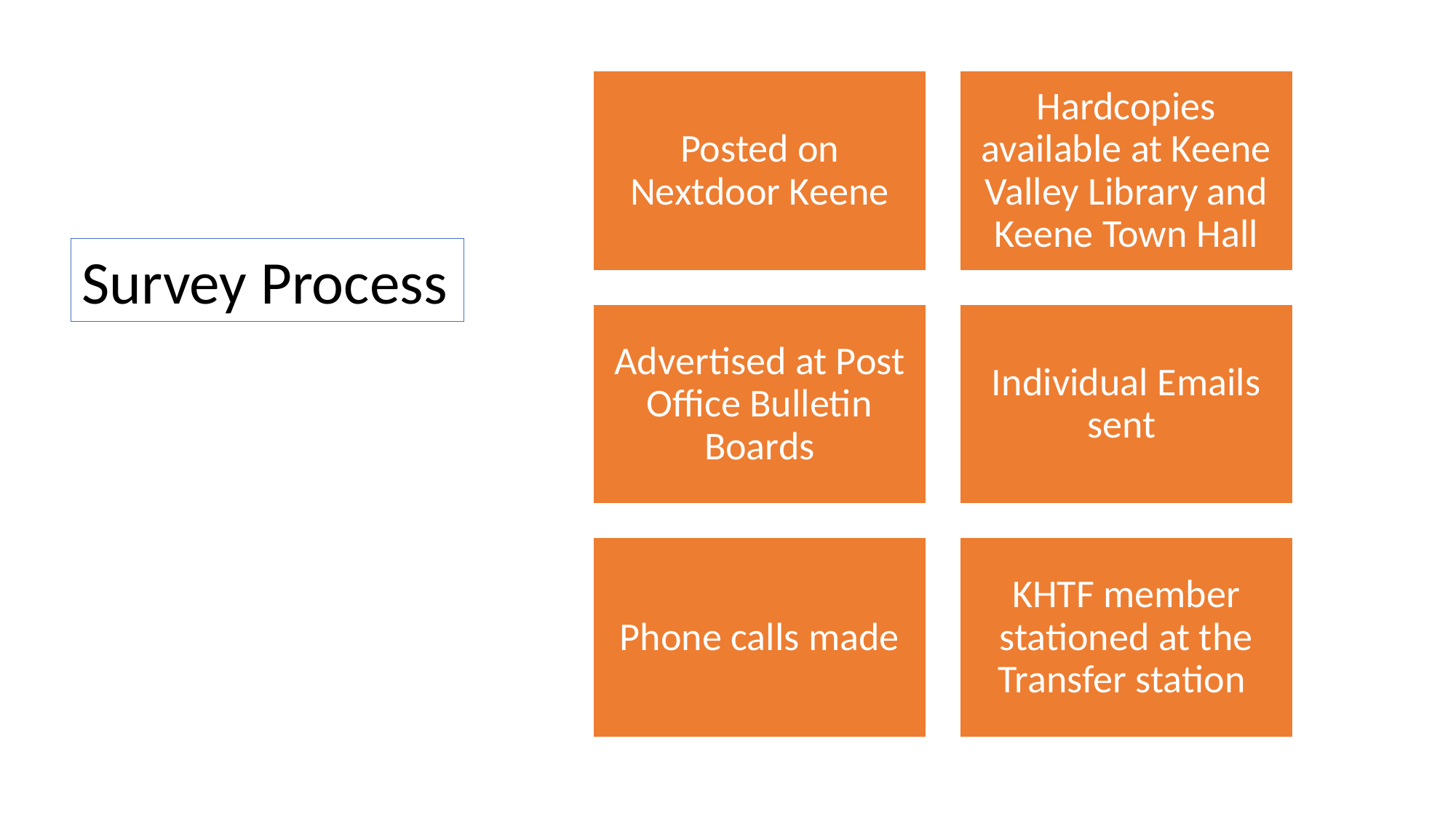

Posted on Nextdoor Keene
Hardcopies available at Keene Valley Library and Keene Town Hall
Advertised at Post Office Bulletin Boards
Individual Emails sent
Phone calls made
KHTF member stationed at the Transfer station
# Survey Process
Survey Process